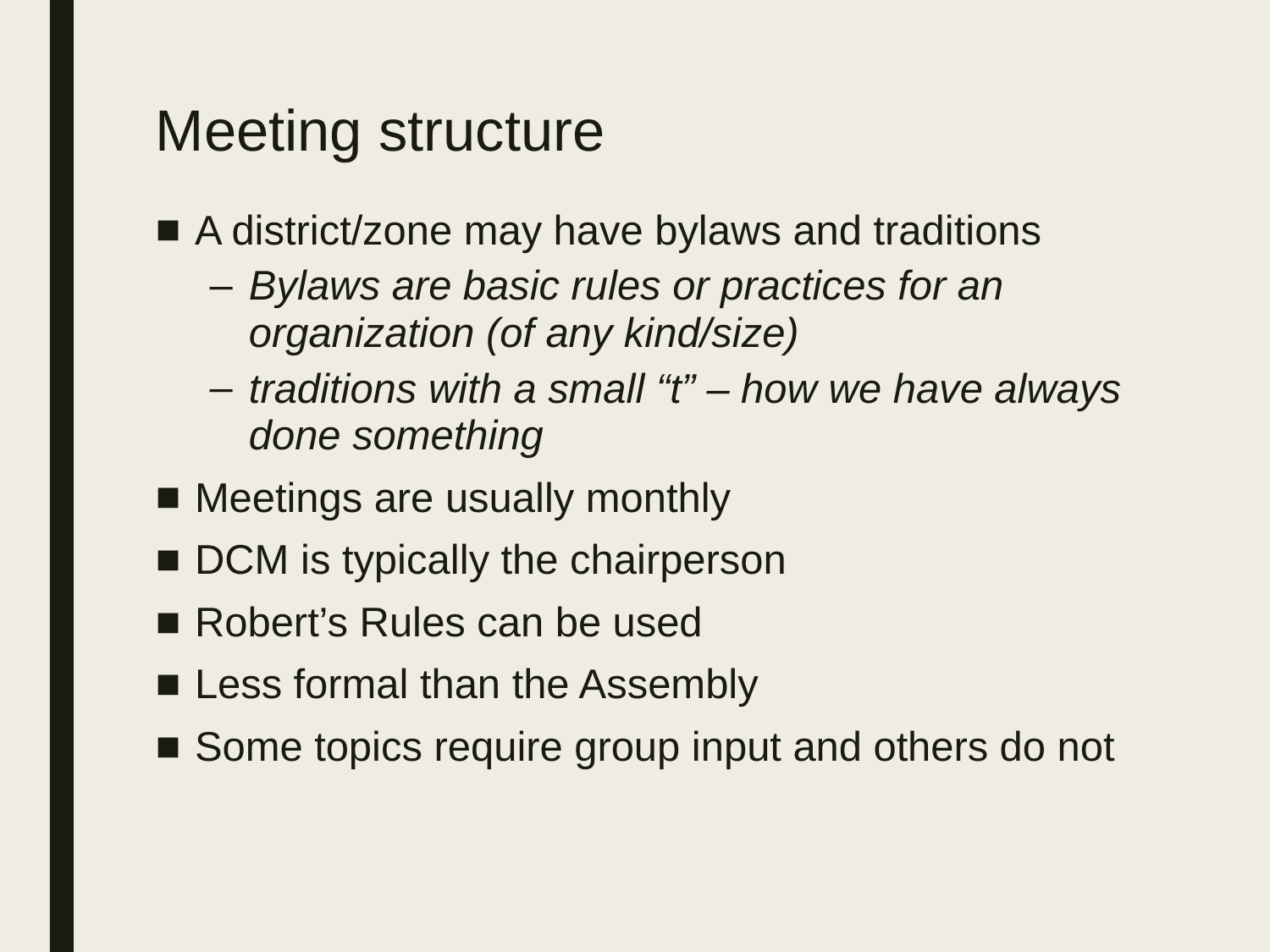

# Meeting structure
A district/zone may have bylaws and traditions
Bylaws are basic rules or practices for an organization (of any kind/size)
traditions with a small “t” – how we have always done something
Meetings are usually monthly
DCM is typically the chairperson
Robert’s Rules can be used
Less formal than the Assembly
Some topics require group input and others do not